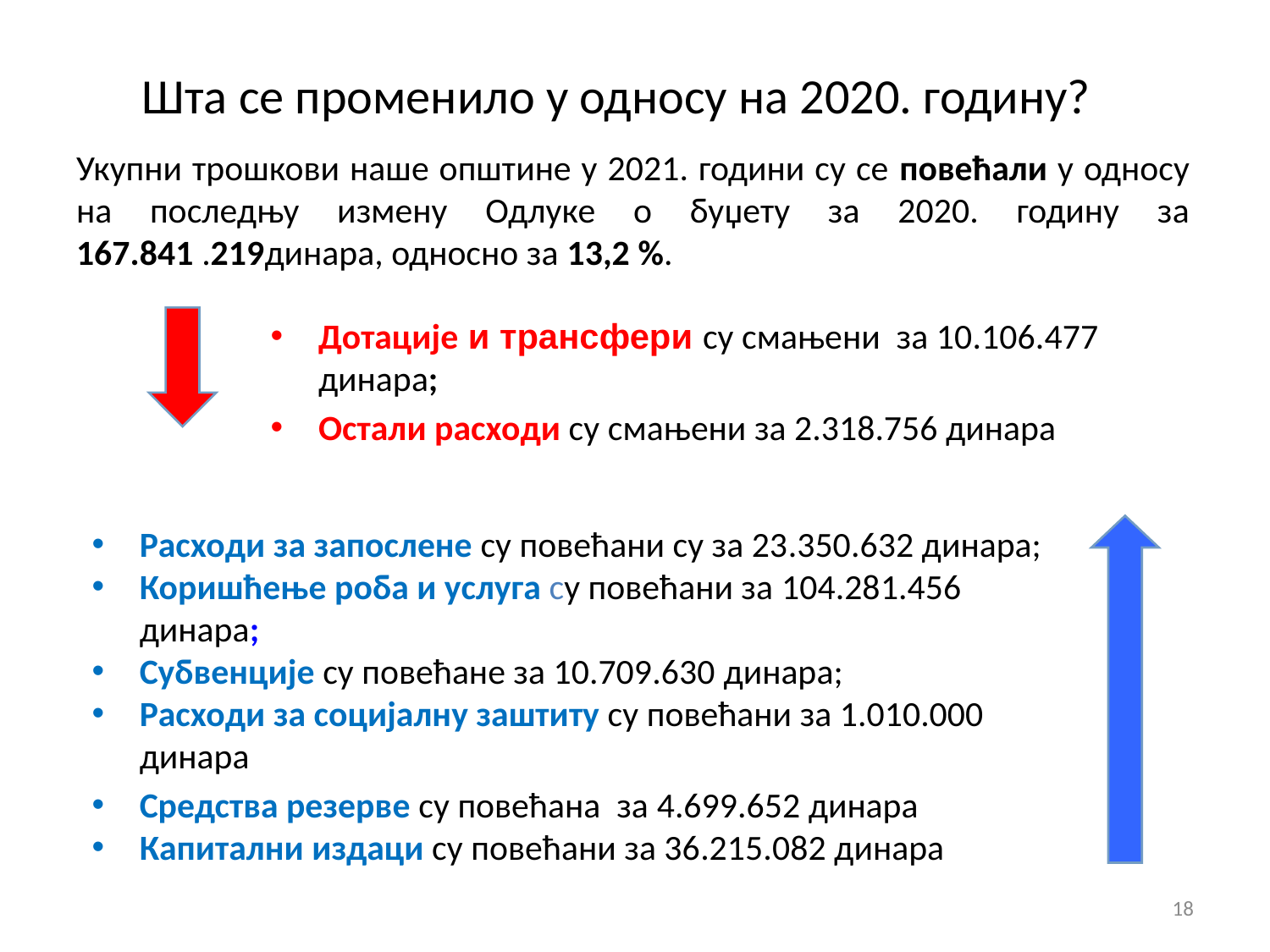

Шта се променило у односу на 2020. годину?
Укупни трошкови наше општине у 2021. години су се повећали у односу на последњу измену Одлуке о буџету за 2020. годину за 167.841 .219динара, односно за 13,2 %.

Дотације и трансфери су смањени  за 10.106.477 динара;
Остали расходи су смањени за 2.318.756 динара

Расходи за запослене су повећани су за 23.350.632 динара;
Коришћење роба и услуга су повећани за 104.281.456 динара;
Субвенције су повећане за 10.709.630 динара;
Расходи за социјалну заштиту су повећани за 1.010.000 динара
Средства резерве су повећана  за 4.699.652 динара
Капитални издаци су повећани за 36.215.082 динара

18